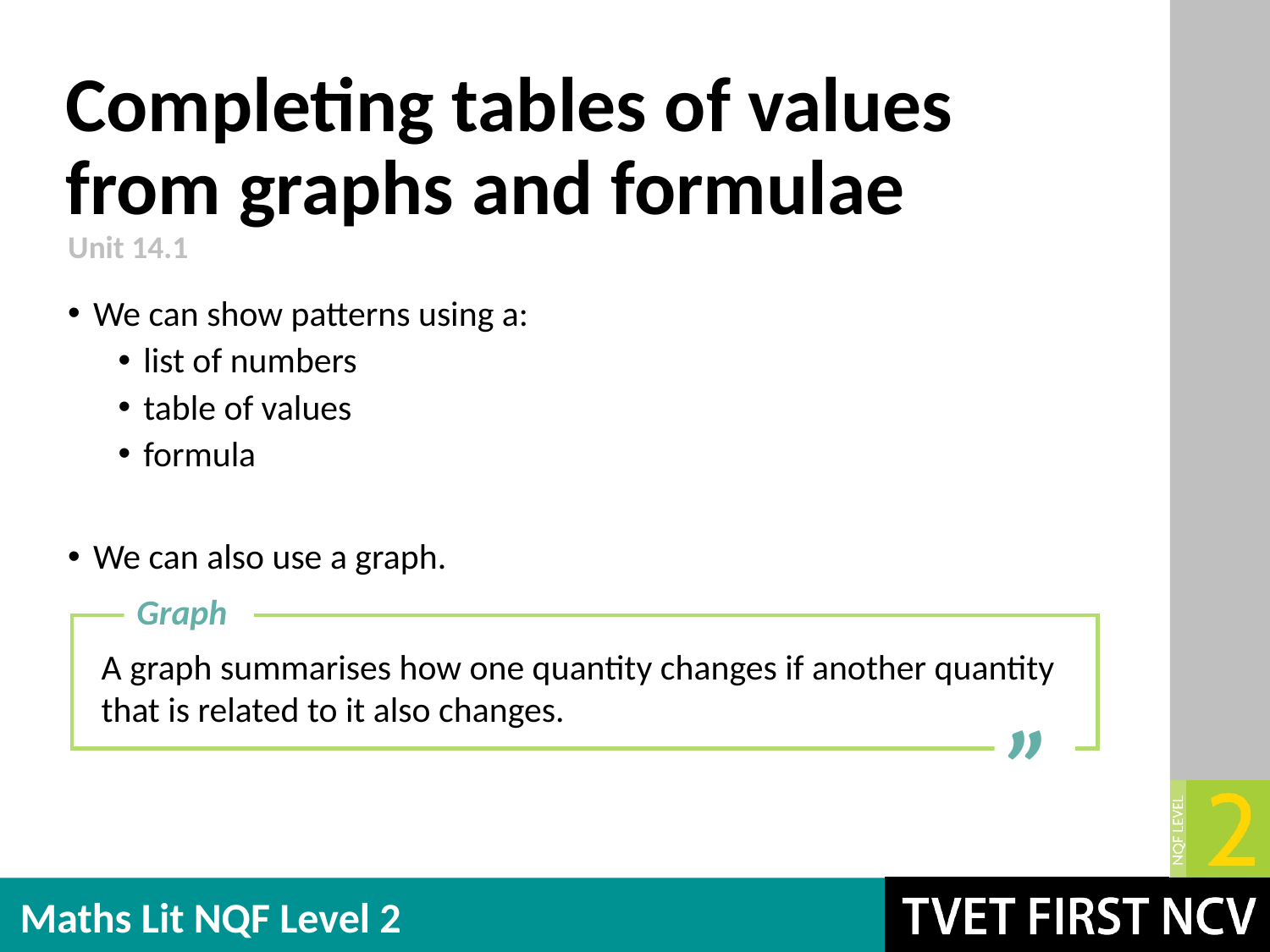

# Completing tables of values from graphs and formulae
Unit 14.1

We can show patterns using a:
list of numbers
table of values
formula

We can also use a graph.

Graph

A graph summarises how one quantity changes if another quantity that is related to it also changes.
”